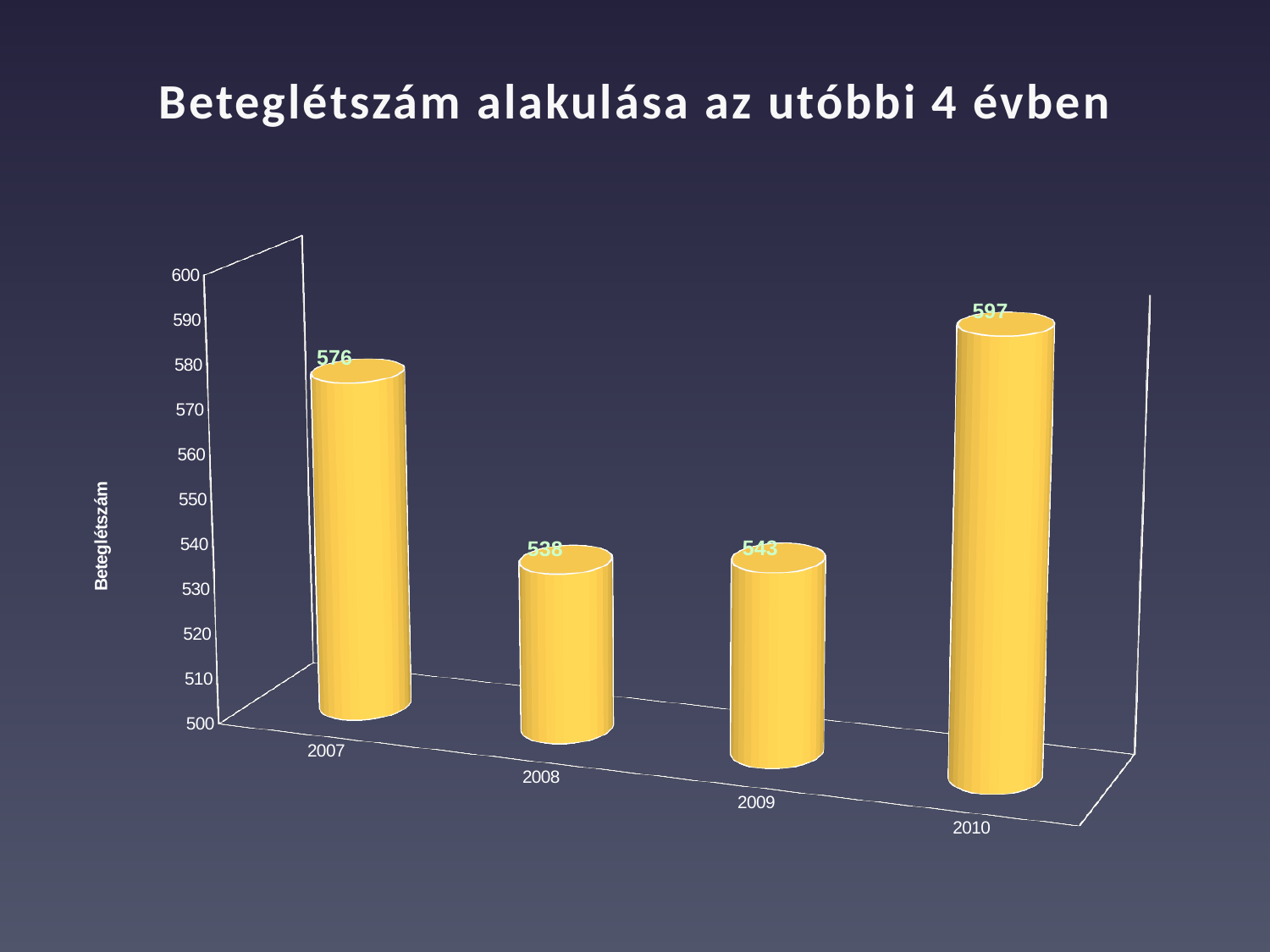

# Beteglétszám alakulása az utóbbi 4 évben

[unsupported chart]